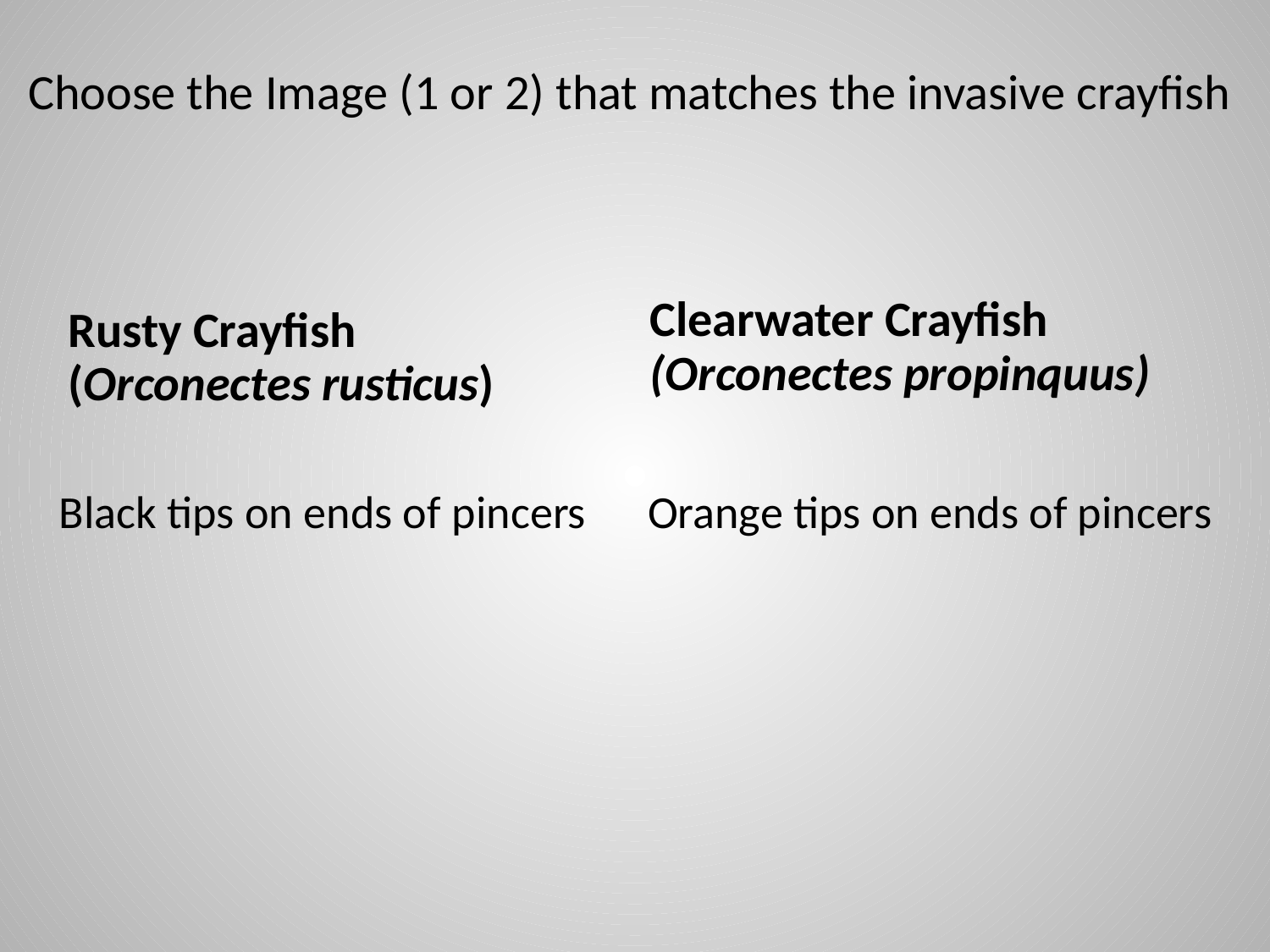

Choose the Image (1 or 2) that matches the invasive crayfish
Clearwater Crayfish
(Orconectes propinquus)
Rusty Crayfish
(Orconectes rusticus)
Black tips on ends of pincers
Orange tips on ends of pincers